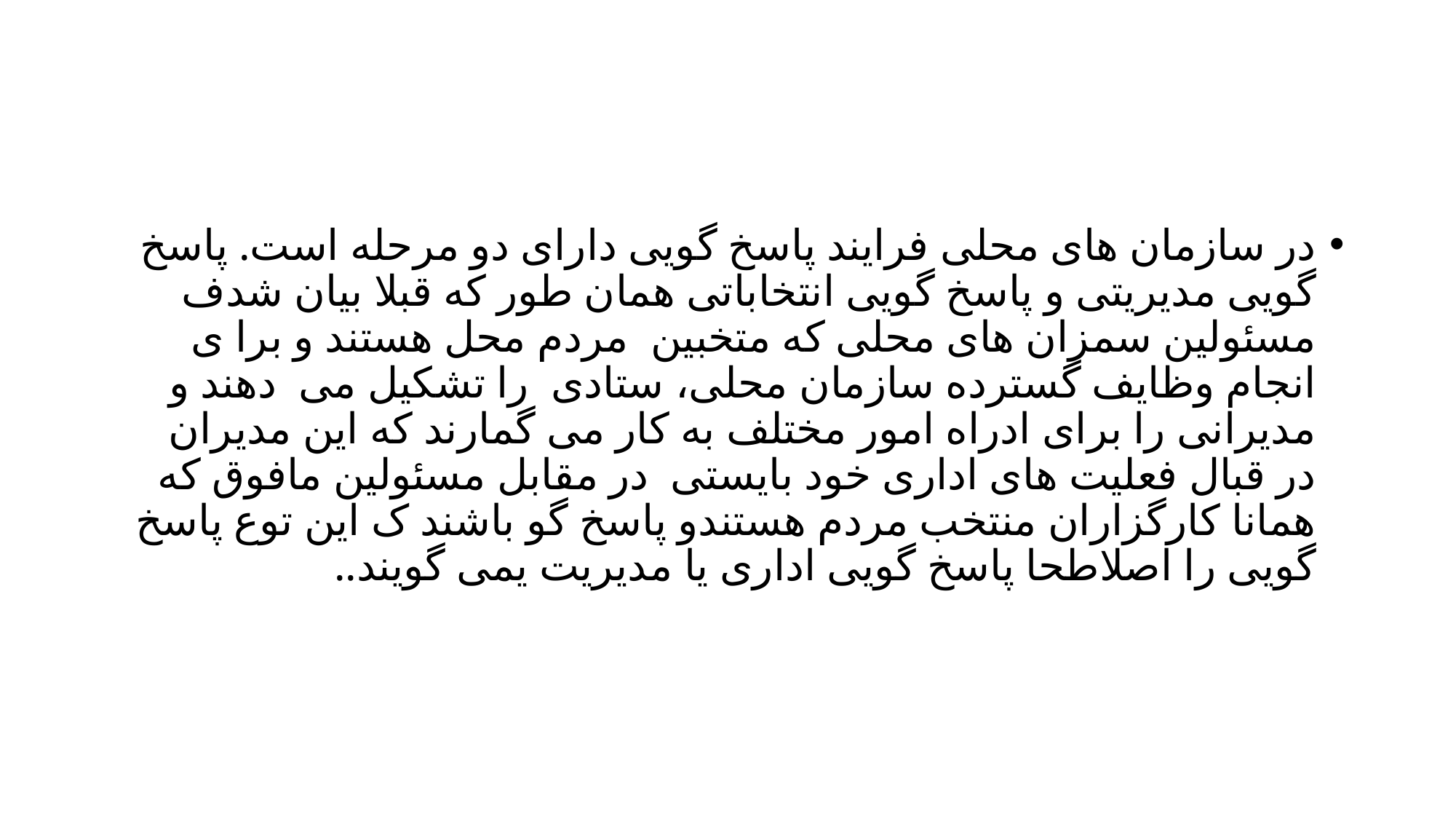

#
در سازمان های محلی فرایند پاسخ گویی دارای دو مرحله است. پاسخ گویی مدیریتی و پاسخ گویی انتخاباتی همان طور که قبلا بیان شدف مسئولین سمزان های محلی که متخبین  مردم محل هستند و برا ی انجام وظایف گسترده سازمان محلی، ستادی  را تشکیل می  دهند و مدیرانی را برای ادراه امور مختلف به کار می گمارند که این مدیران  در قبال فعلیت های اداری خود بایستی  در مقابل مسئولین مافوق که همانا کارگزاران منتخب مردم هستندو پاسخ گو باشند ک این توع پاسخ گویی را اصلاطحا پاسخ گویی اداری یا مدیریت یمی گویند..